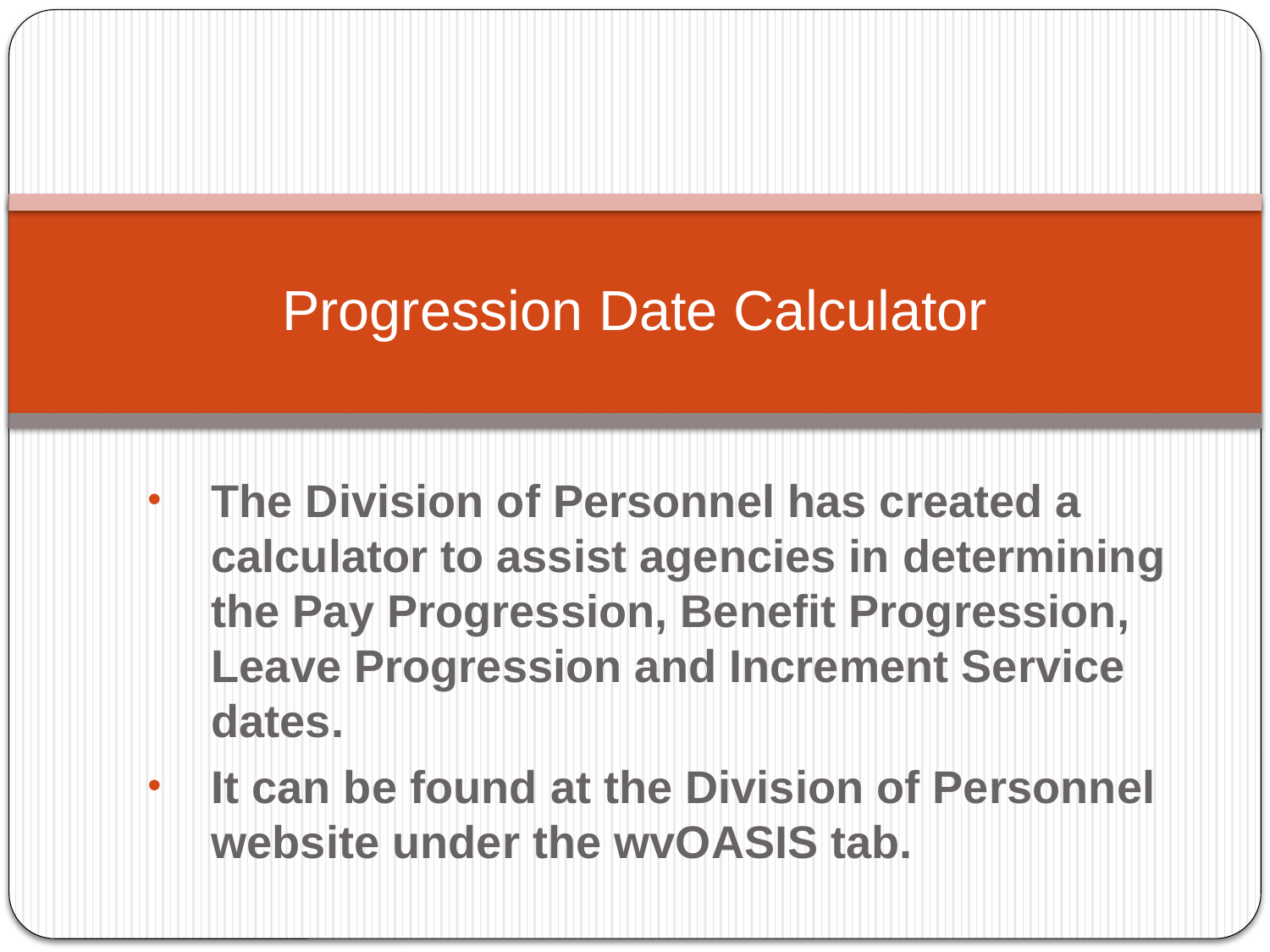

# Progression Date Calculator
The Division of Personnel has created a calculator to assist agencies in determining the Pay Progression, Benefit Progression, Leave Progression and Increment Service dates.
It can be found at the Division of Personnel website under the wvOASIS tab.